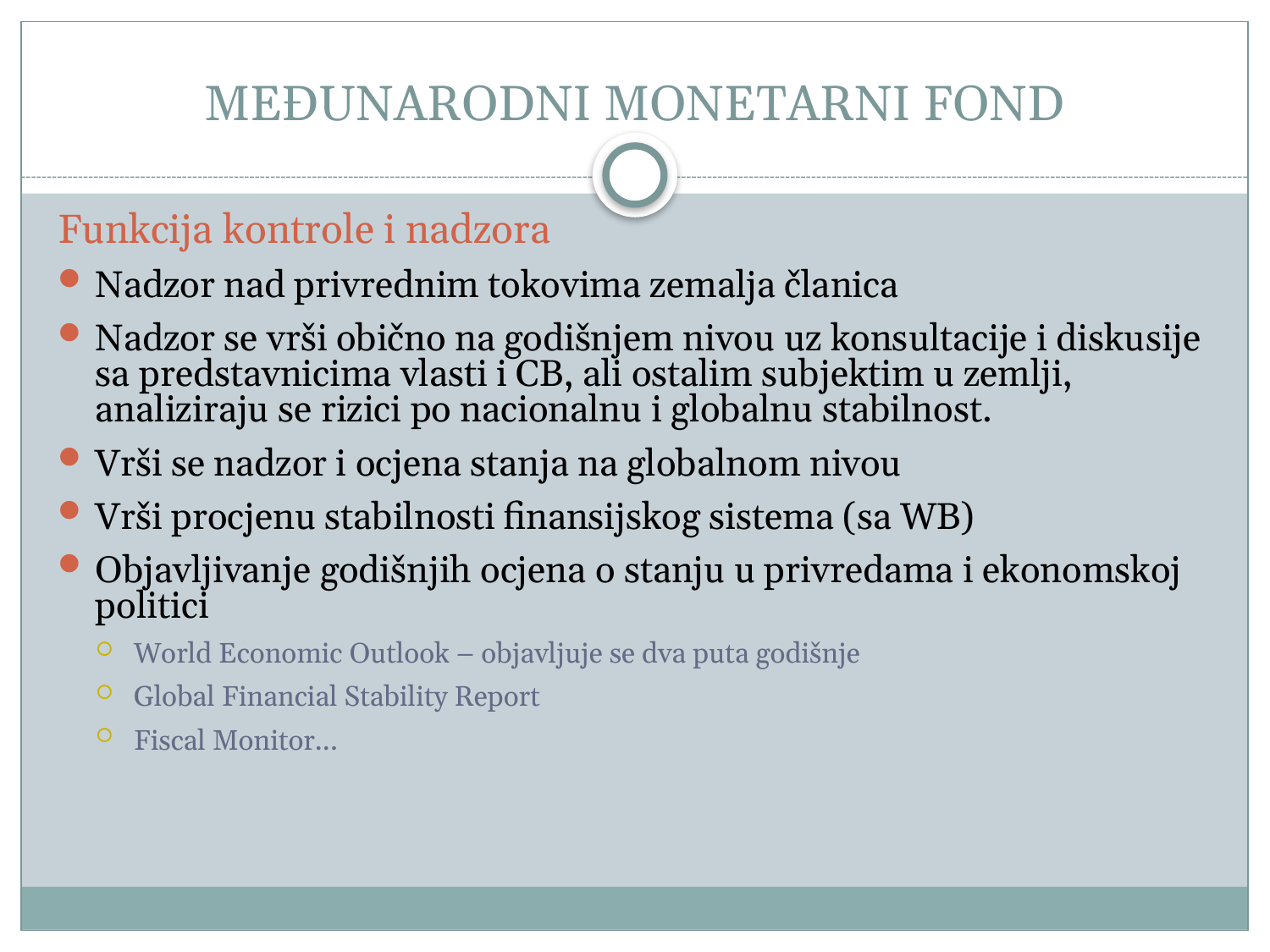

# MEĐUNARODNI MONETARNI FOND
Funkcija kontrole i nadzora
Nadzor nad privrednim tokovima zemalja članica
Nadzor se vrši obično na godišnjem nivou uz konsultacije i diskusije sa predstavnicima vlasti i CB, ali ostalim subjektim u zemlji, analiziraju se rizici po nacionalnu i globalnu stabilnost.
Vrši se nadzor i ocjena stanja na globalnom nivou
Vrši procjenu stabilnosti finansijskog sistema (sa WB)
Objavljivanje godišnjih ocjena o stanju u privredama i ekonomskoj politici
World Economic Outlook – objavljuje se dva puta godišnje
Global Financial Stability Report
Fiscal Monitor...